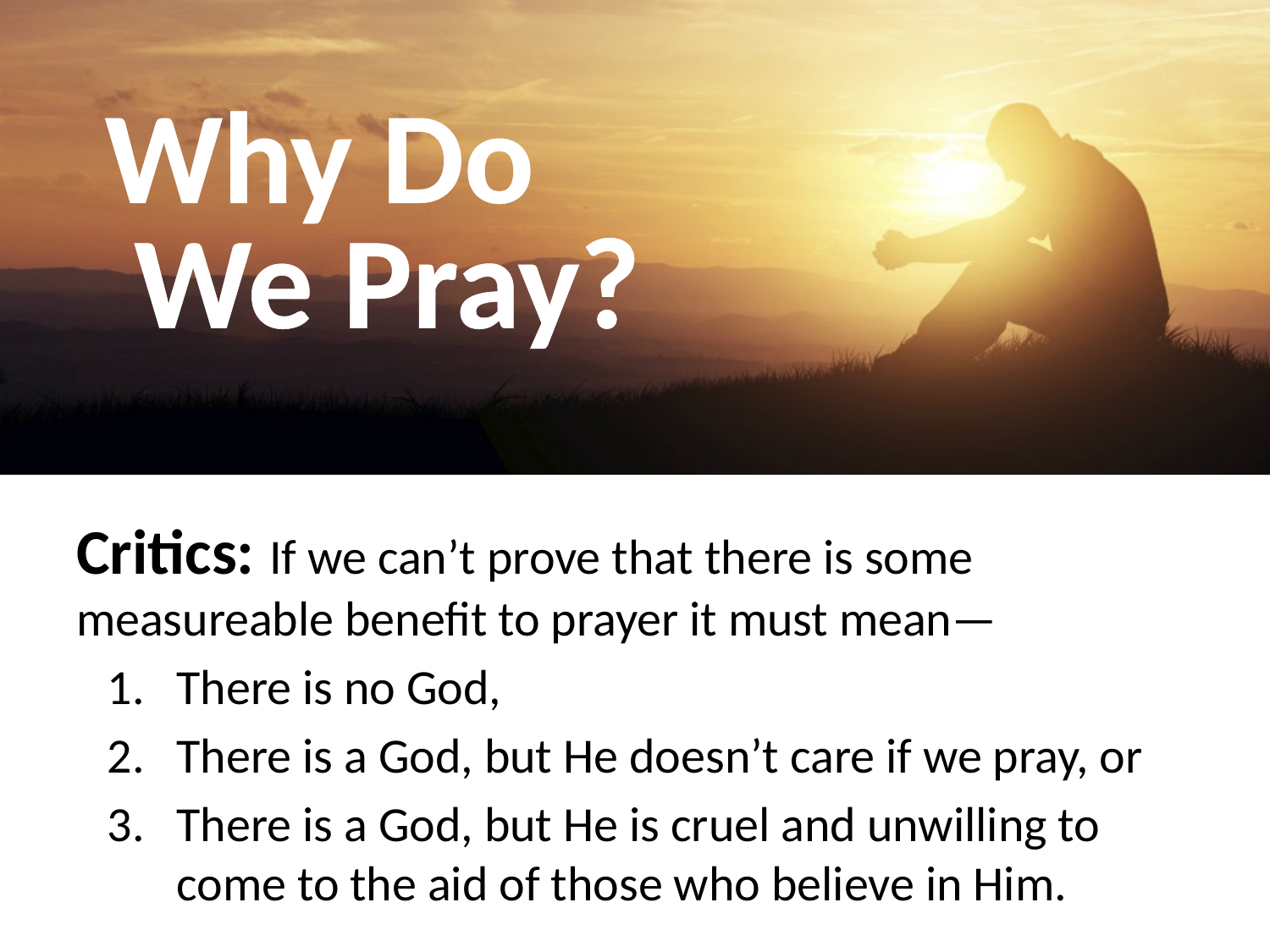

# Why Do We Pray?
Critics: If we can’t prove that there is some measureable benefit to prayer it must mean—
There is no God,
There is a God, but He doesn’t care if we pray, or
There is a God, but He is cruel and unwilling to come to the aid of those who believe in Him.